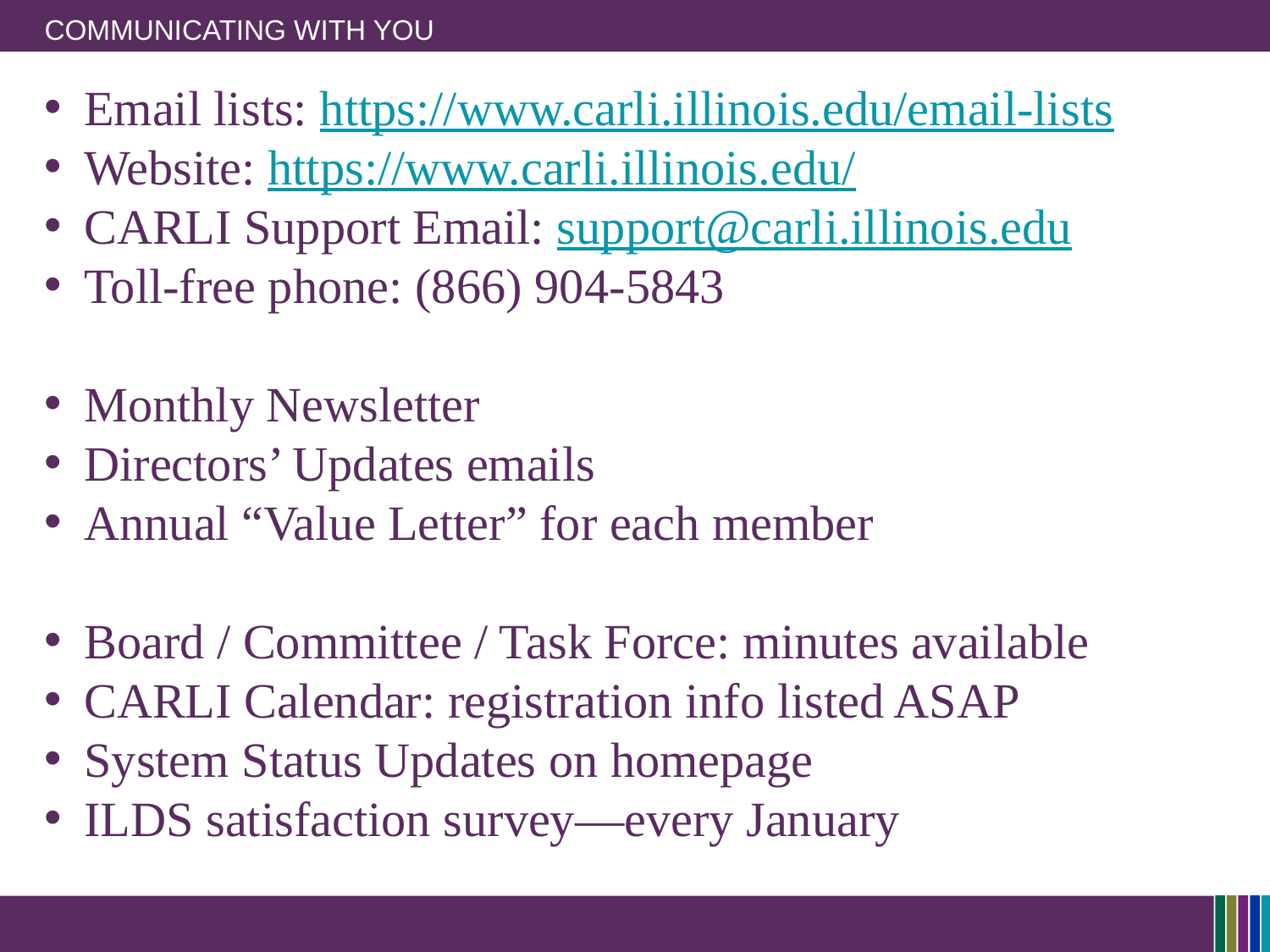

# Communicating with you
Email lists: https://www.carli.illinois.edu/email-lists
Website: https://www.carli.illinois.edu/
CARLI Support Email: support@carli.illinois.edu
Toll-free phone: (866) 904-5843

Monthly Newsletter
Directors’ Updates emails
Annual “Value Letter” for each member

Board / Committee / Task Force: minutes available
CARLI Calendar: registration info listed ASAP
System Status Updates on homepage
ILDS satisfaction survey—every January